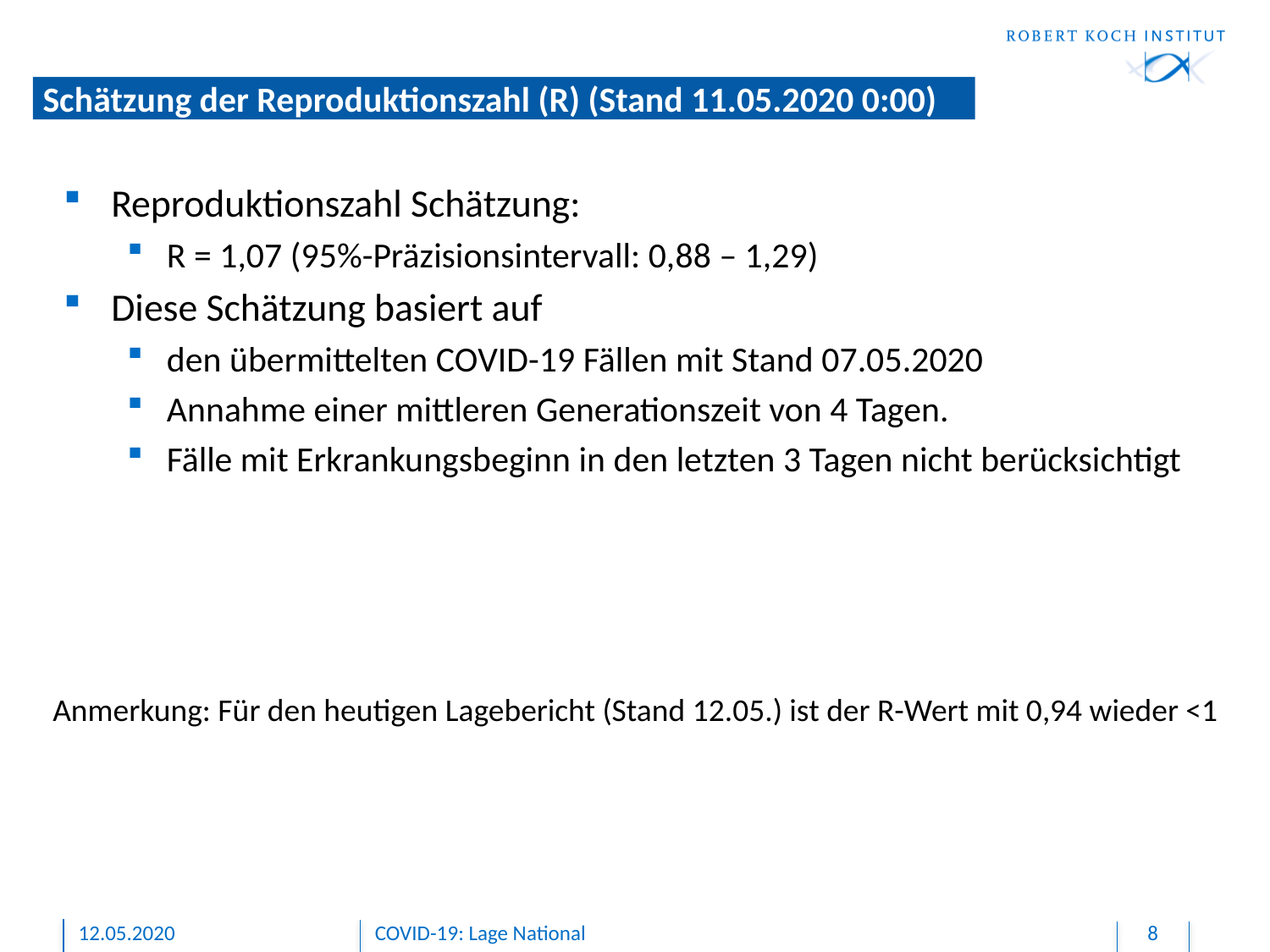

Schätzung der Reproduktionszahl (R) (Stand 11.05.2020 0:00)
Reproduktionszahl Schätzung:
R = 1,07 (95%-Präzisionsintervall: 0,88 – 1,29)
Diese Schätzung basiert auf
den übermittelten COVID-19 Fällen mit Stand 07.05.2020
Annahme einer mittleren Generationszeit von 4 Tagen.
Fälle mit Erkrankungsbeginn in den letzten 3 Tagen nicht berücksichtigt

Anmerkung: Für den heutigen Lagebericht (Stand 12.05.) ist der R-Wert mit 0,94 wieder <1
12.05.2020
COVID-19: Lage National
8